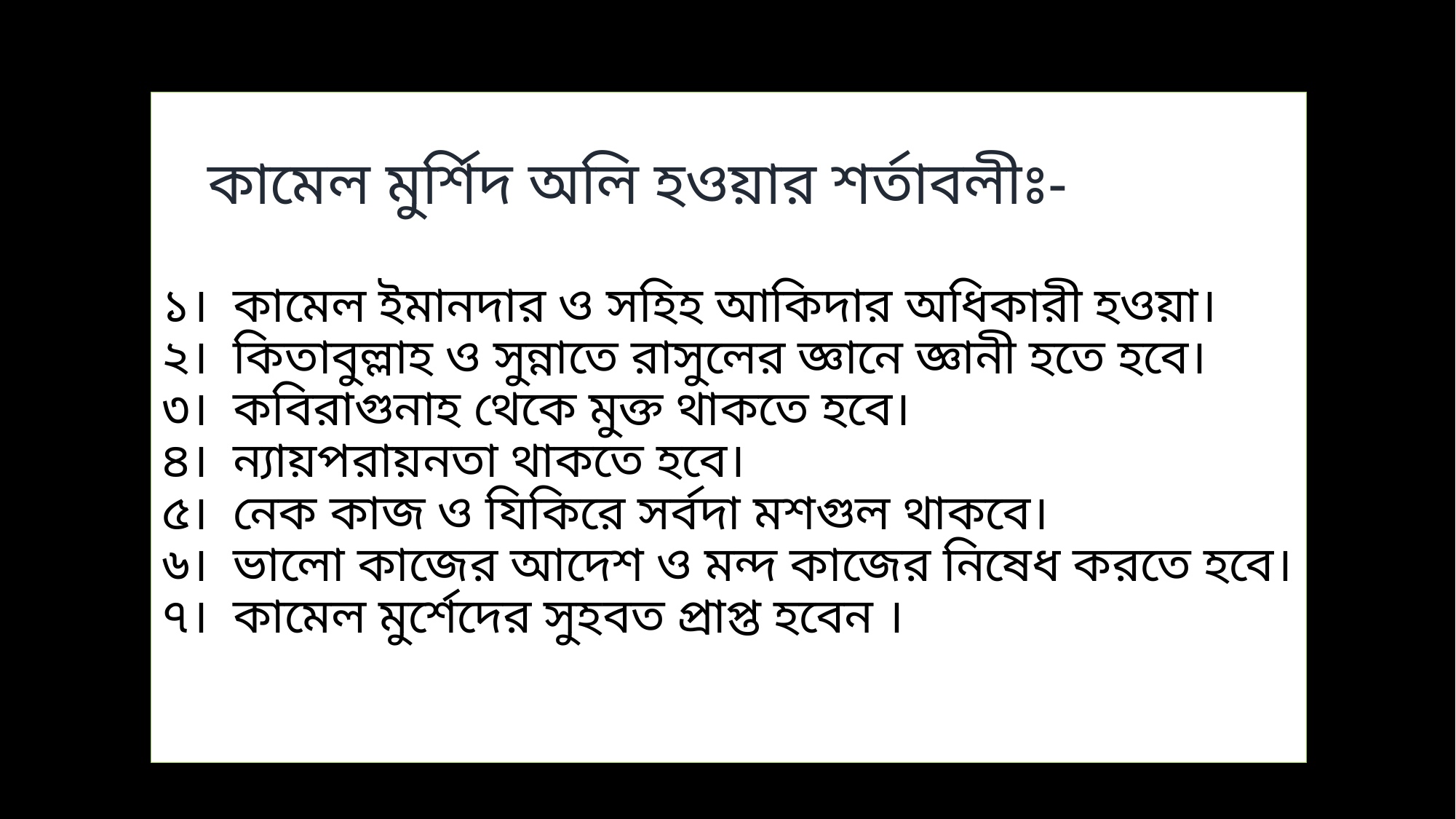

# কামেল মুর্শিদ অলি হওয়ার শর্তাবলীঃ- ১।  কামেল ইমানদার ও সহিহ আকিদার অধিকারী হওয়া। ২।  কিতাবুল্লাহ ও সুন্নাতে রাসুলের জ্ঞানে জ্ঞানী হতে হবে। ৩।  কবিরাগুনাহ থেকে মুক্ত থাকতে হবে। ৪।  ন্যায়পরায়নতা থাকতে হবে। ৫।  নেক কাজ ও যিকিরে সর্বদা মশগুল থাকবে। ৬।  ভালো কাজের আদেশ ও মন্দ কাজের নিষেধ করতে হবে। ৭।  কামেল মুর্শেদের সুহবত প্রাপ্ত হবেন ।